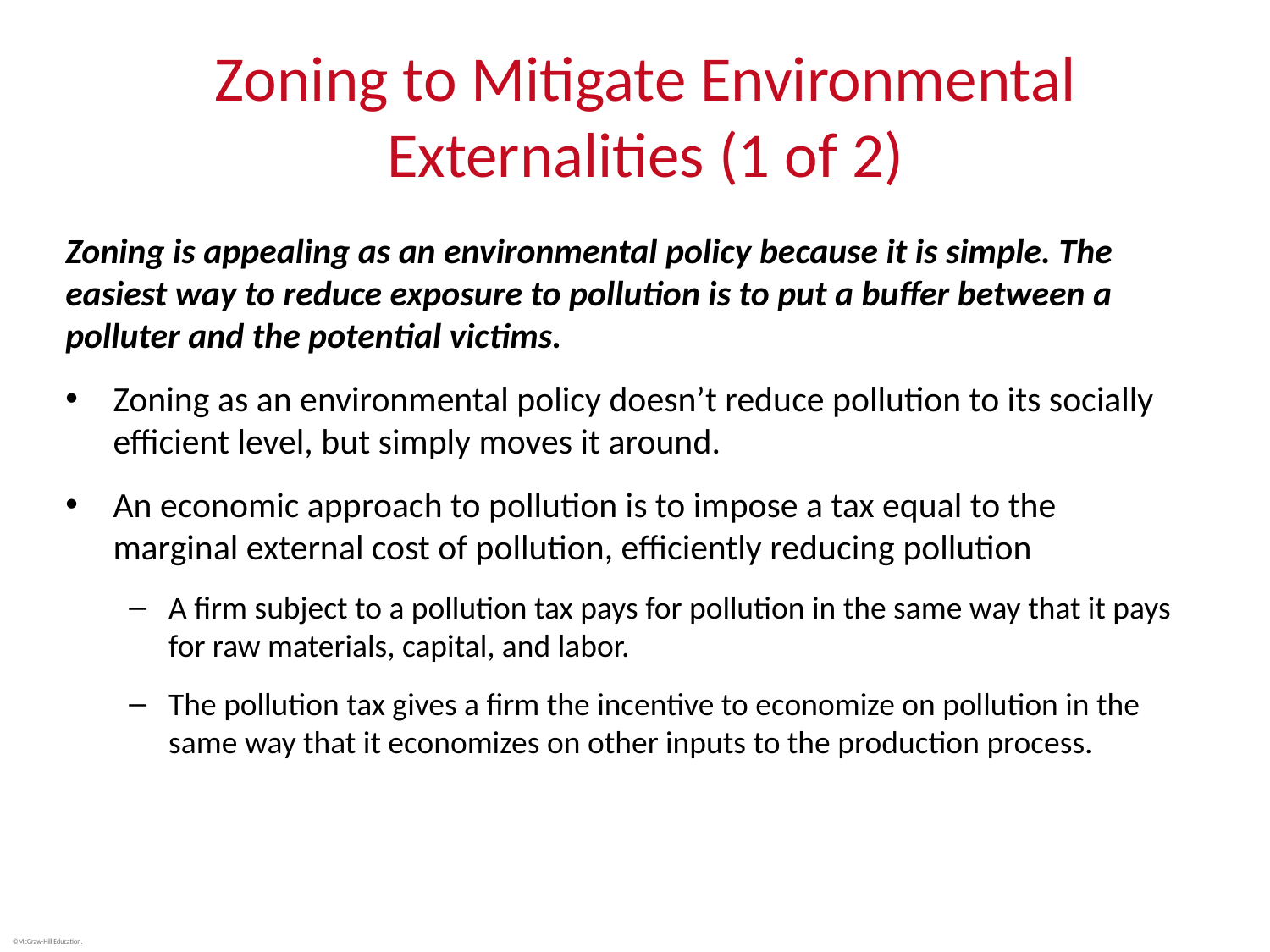

# Zoning to Mitigate Environmental Externalities (1 of 2)
Zoning is appealing as an environmental policy because it is simple. The easiest way to reduce exposure to pollution is to put a buffer between a polluter and the potential victims.
Zoning as an environmental policy doesn’t reduce pollution to its socially efficient level, but simply moves it around.
An economic approach to pollution is to impose a tax equal to the marginal external cost of pollution, efficiently reducing pollution
A firm subject to a pollution tax pays for pollution in the same way that it pays for raw materials, capital, and labor.
The pollution tax gives a firm the incentive to economize on pollution in the same way that it economizes on other inputs to the production process.